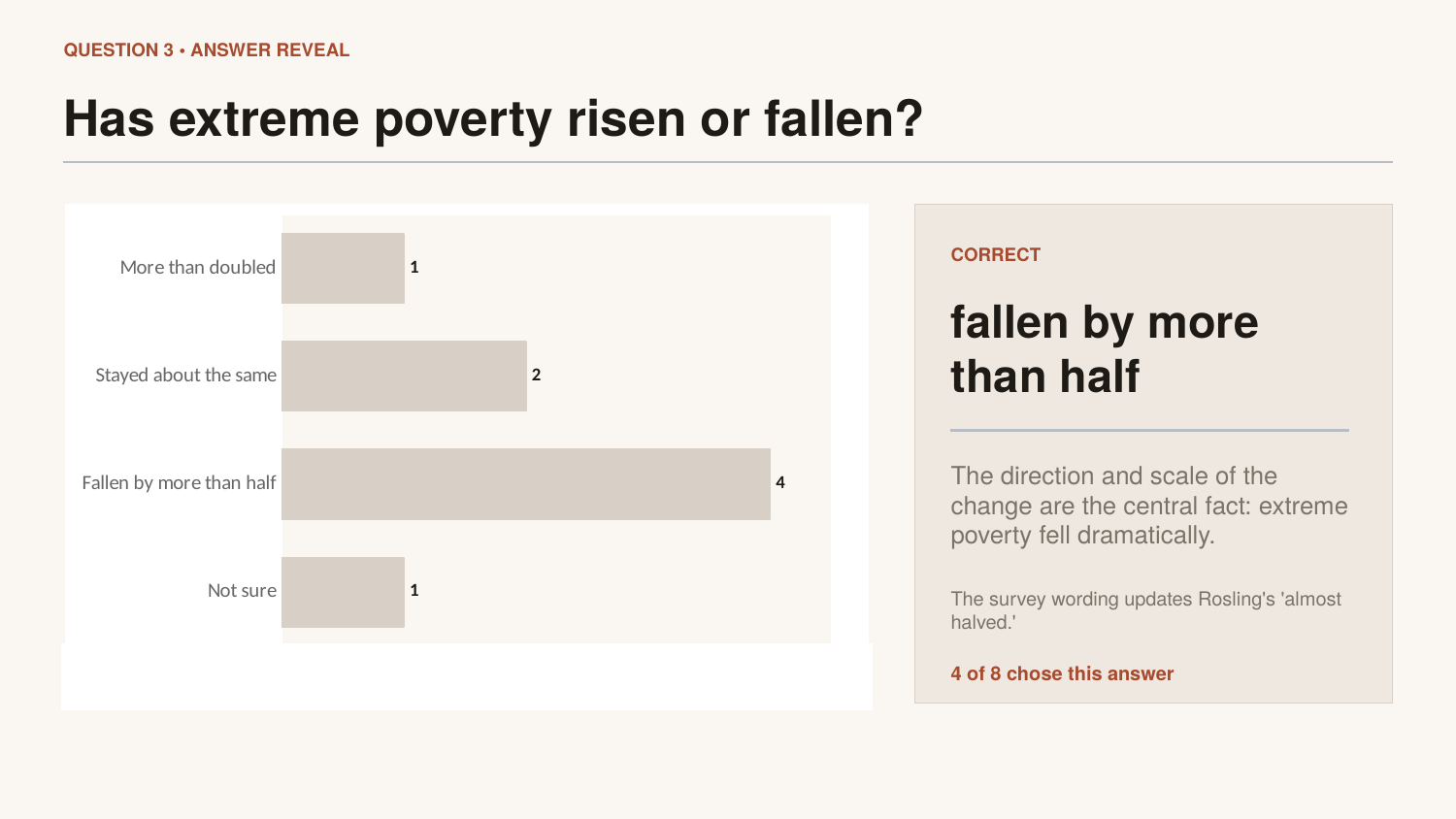

QUESTION 3 • ANSWER REVEAL
Has extreme poverty risen or fallen?

### Chart

| Category |  |
|---|---|
| Not sure | 1.0 |
| Fallen by more than half | 4.0 |
| Stayed about the same | 2.0 |
| More than doubled | 1.0 |
CORRECT
fallen by more than half

The direction and scale of the change are the central fact: extreme poverty fell dramatically.
The survey wording updates Rosling's 'almost halved.'

4 of 8 chose this answer